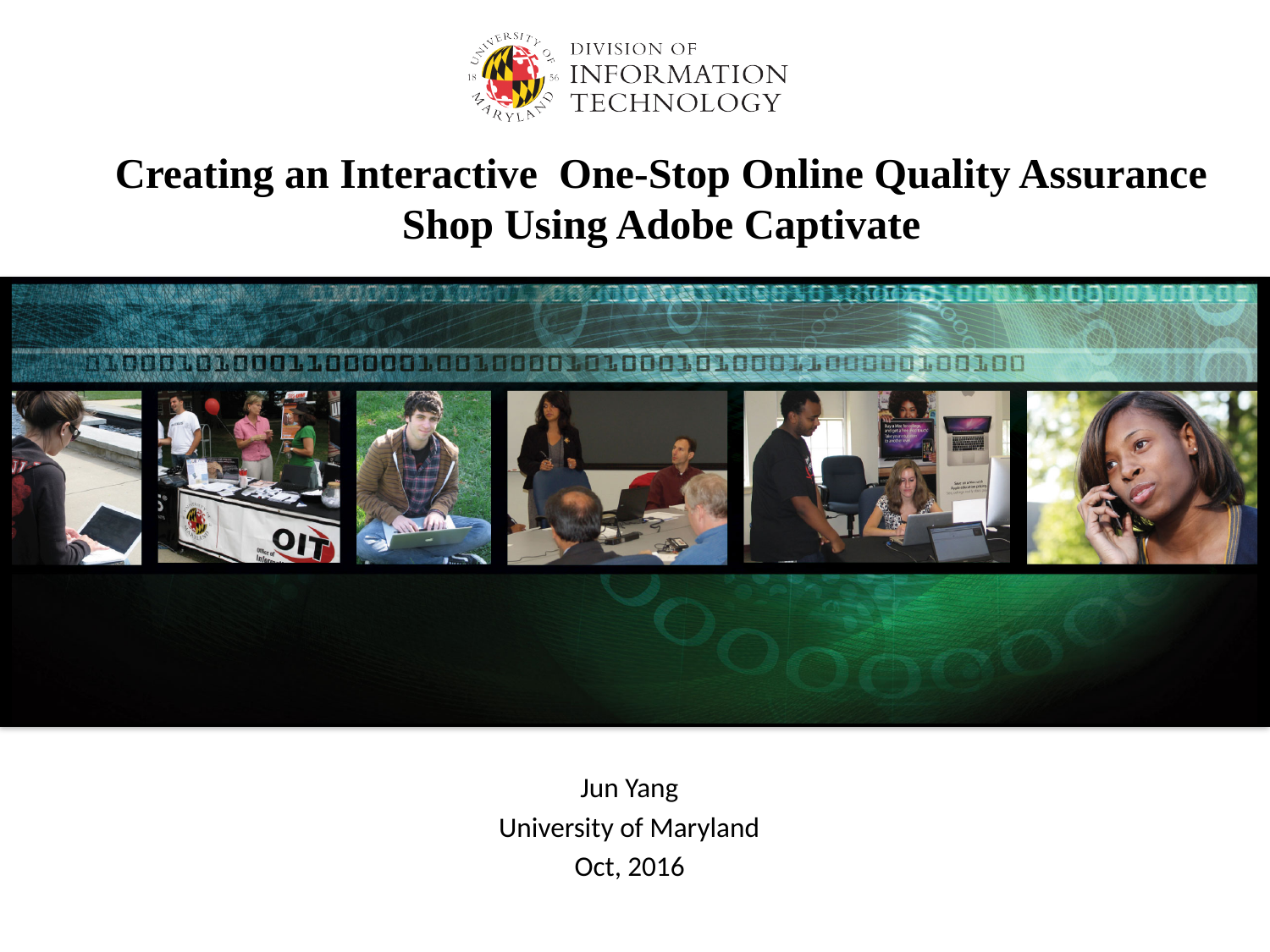

# Creating an Interactive  One-Stop Online Quality Assurance Shop Using Adobe Captivate
Jun Yang
University of Maryland
Oct, 2016